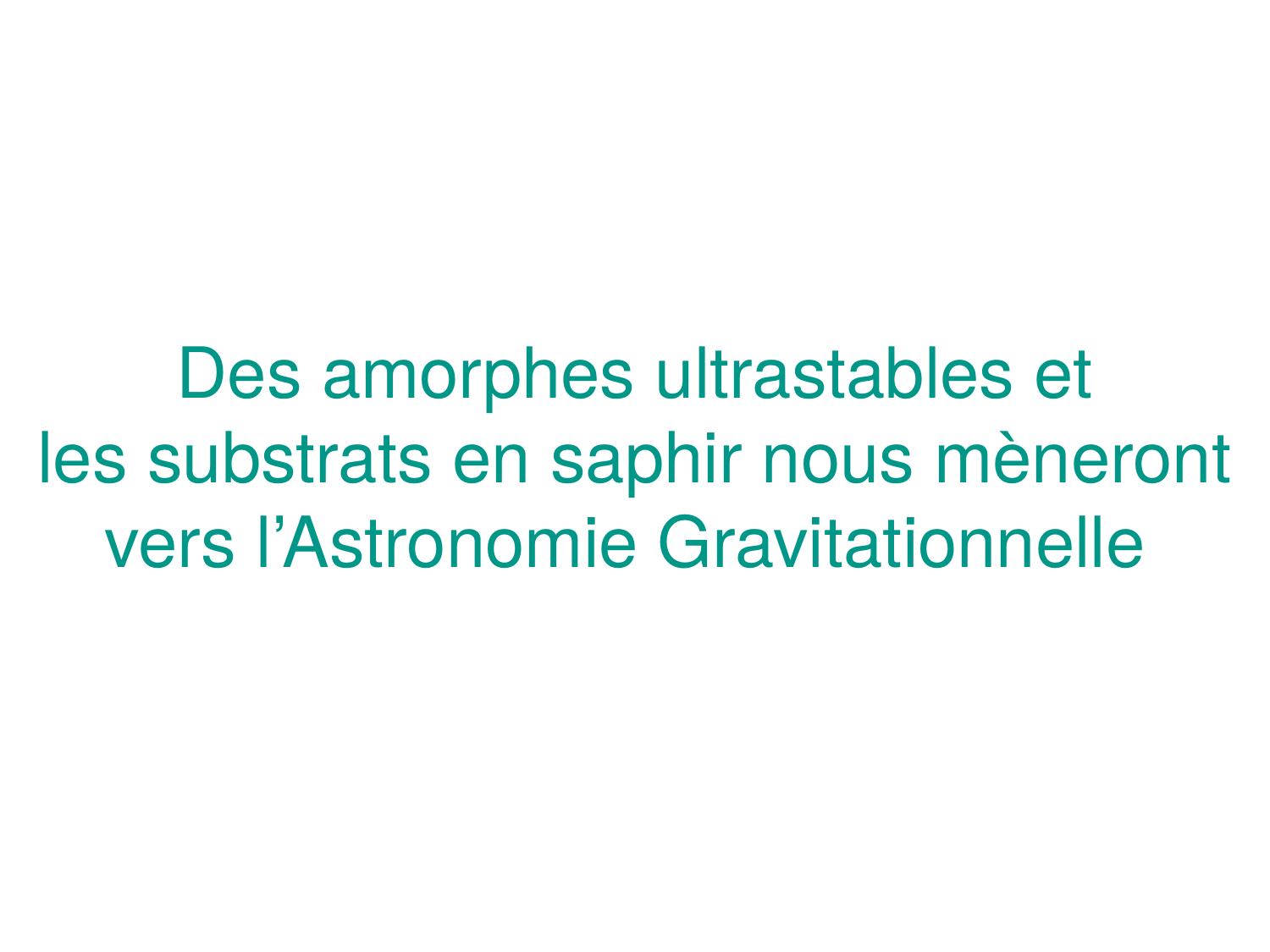

Des amorphes ultrastables et
les substrats en saphir nous mèneront vers l’Astronomie Gravitationnelle